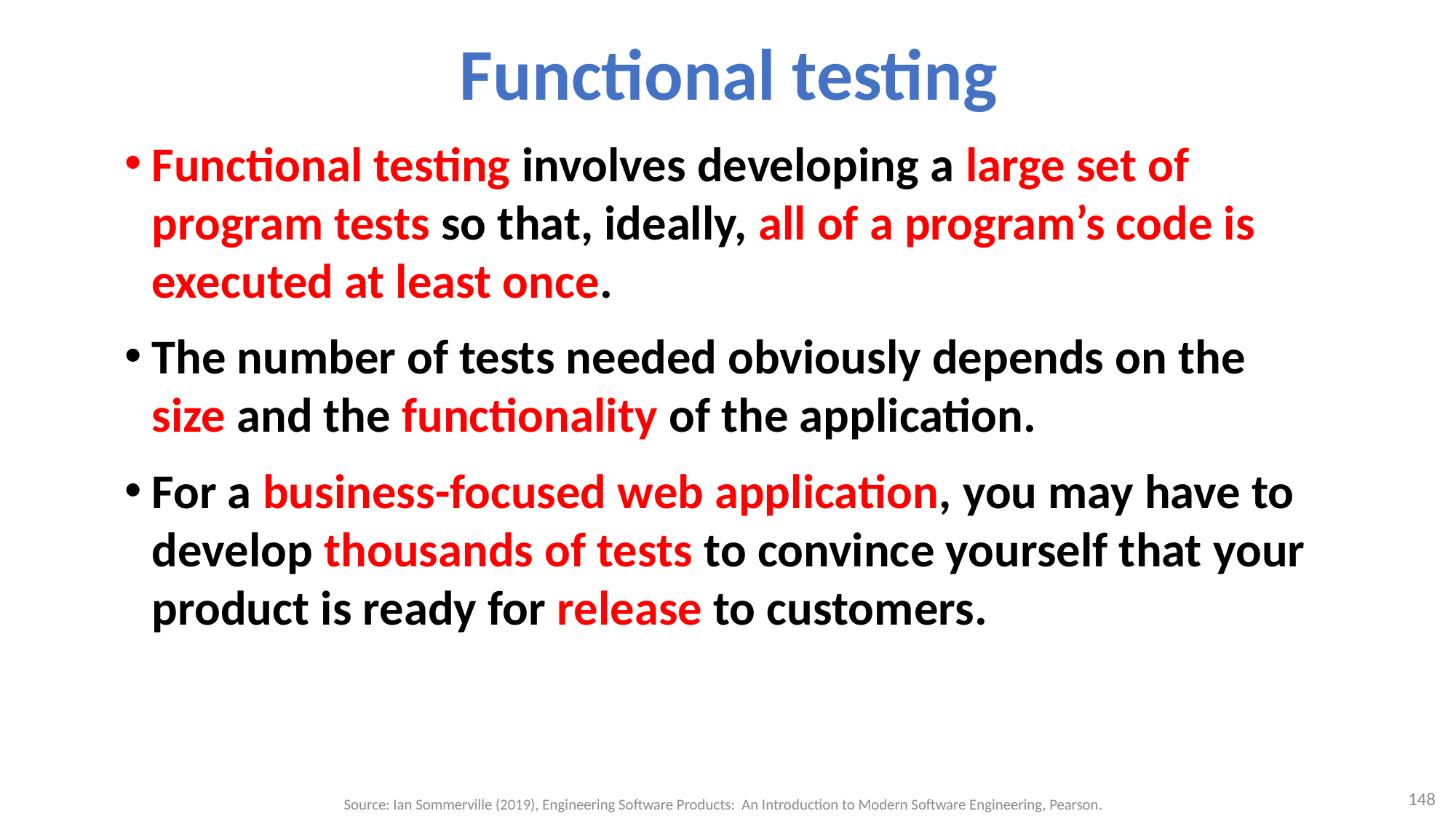

# Functional testing
Functional testing involves developing a large set of program tests so that, ideally, all of a program’s code is executed at least once.
The number of tests needed obviously depends on the size and the functionality of the application.
For a business-focused web application, you may have to develop thousands of tests to convince yourself that your product is ready for release to customers.

148
Source: Ian Sommerville (2019), Engineering Software Products:  An Introduction to Modern Software Engineering, Pearson.